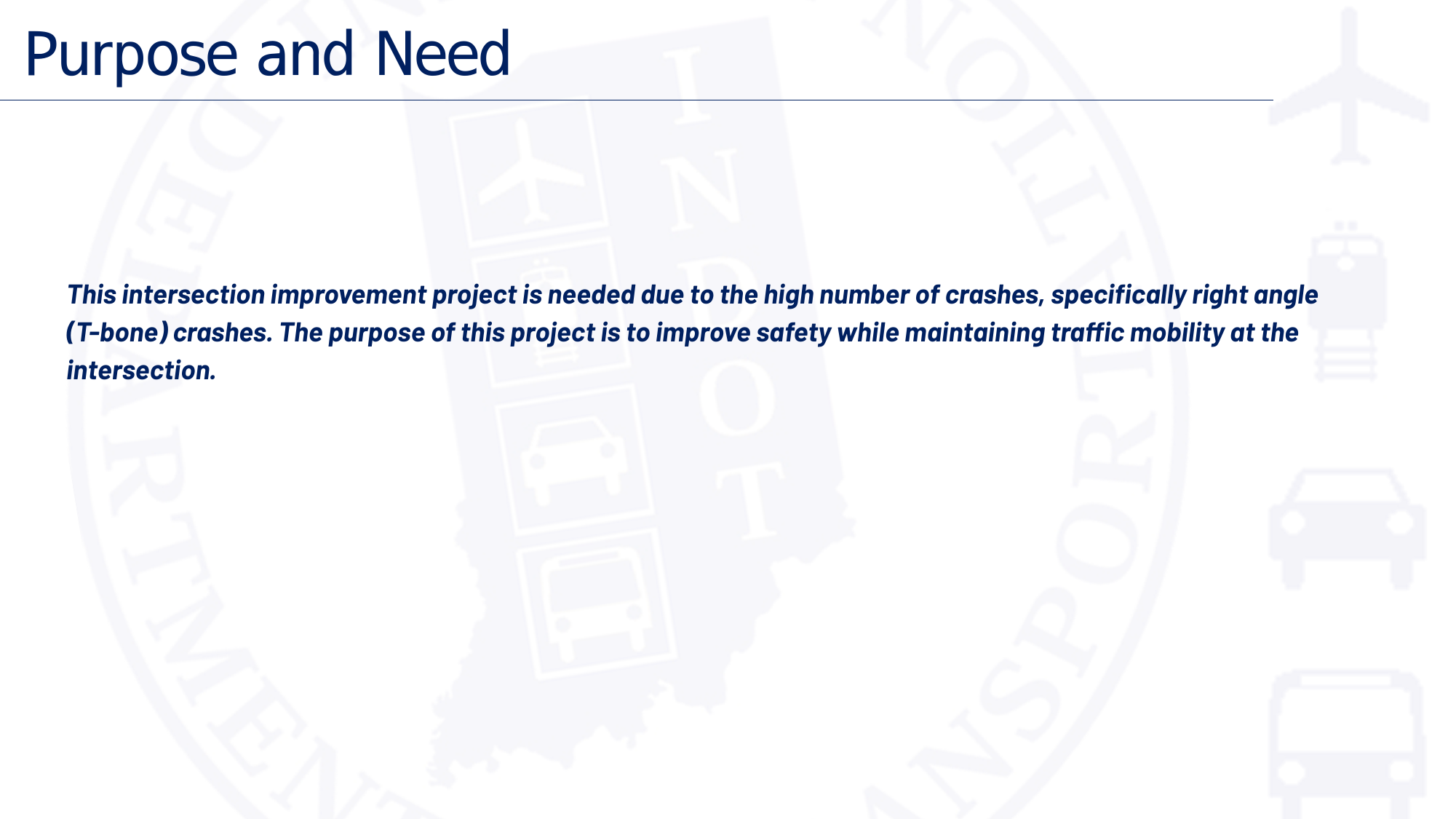

Purpose and Need
This intersection improvement project is needed due to the high number of crashes, specifically right angle (T-bone) crashes. The purpose of this project is to improve safety while maintaining traffic mobility at the intersection.